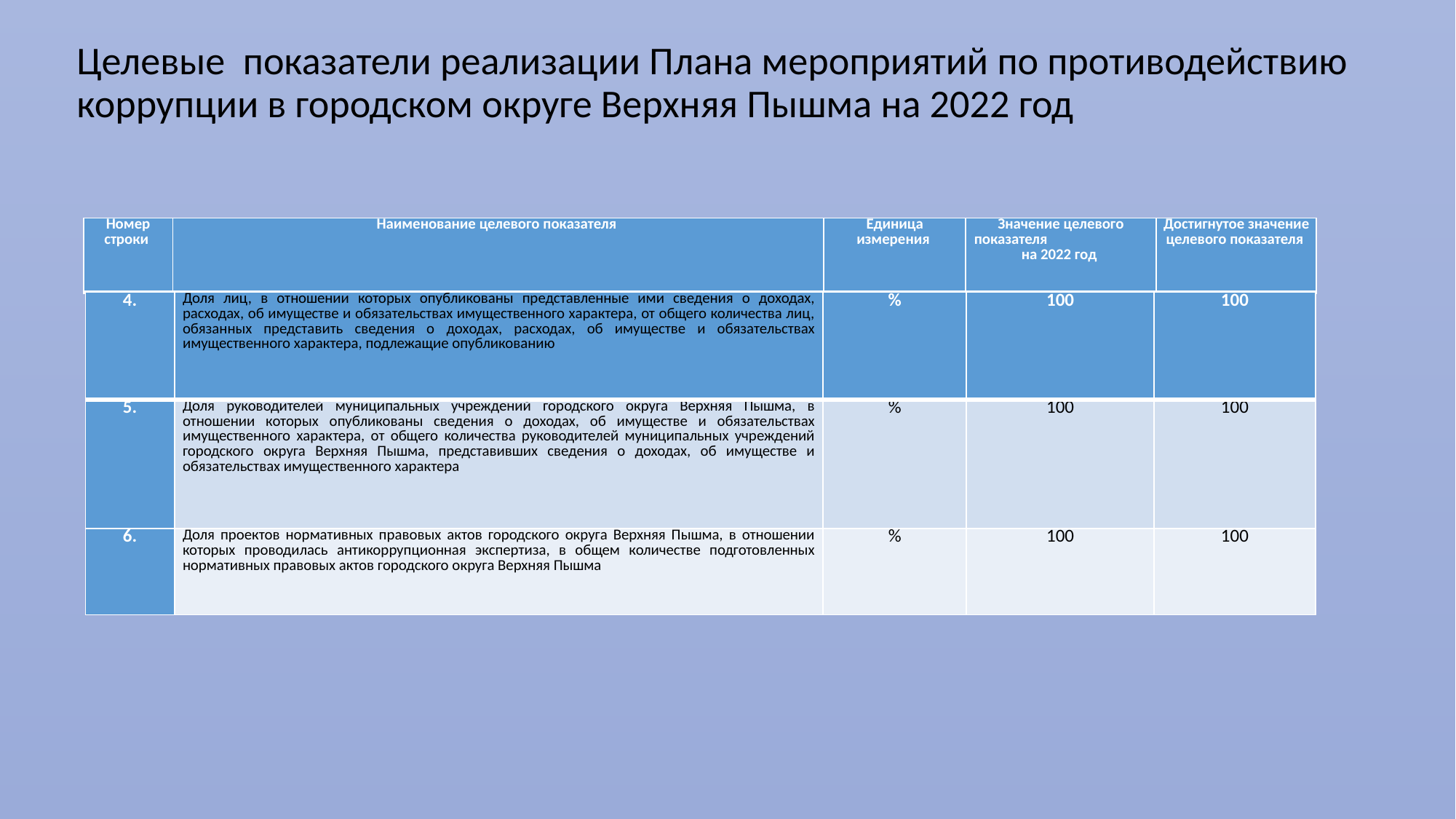

# Целевые  показатели реализации Плана мероприятий по противодействию коррупции в городском округе Верхняя Пышма на 2022 год
| Номер строки | Наименование целевого показателя | Единица измерения | Значение целевого показателя на 2022 год | Достигнутое значение целевого показателя |
| --- | --- | --- | --- | --- |
| 4. | Доля лиц, в отношении которых опубликованы представленные ими сведения о доходах, расходах, об имуществе и обязательствах имущественного характера, от общего количества лиц, обязанных представить сведения о доходах, расходах, об имуществе и обязательствах имущественного характера, подлежащие опубликованию | % | 100 | 100 |
| --- | --- | --- | --- | --- |
| 5. | Доля руководителей муниципальных учреждений городского округа Верхняя Пышма, в отношении которых опубликованы сведения о доходах, об имуществе и обязательствах имущественного характера, от общего количества руководителей муниципальных учреждений городского округа Верхняя Пышма, представивших сведения о доходах, об имуществе и обязательствах имущественного характера | % | 100 | 100 |
| 6. | Доля проектов нормативных правовых актов городского округа Верхняя Пышма, в отношении которых проводилась антикоррупционная экспертиза, в общем количестве подготовленных нормативных правовых актов городского округа Верхняя Пышма | % | 100 | 100 |